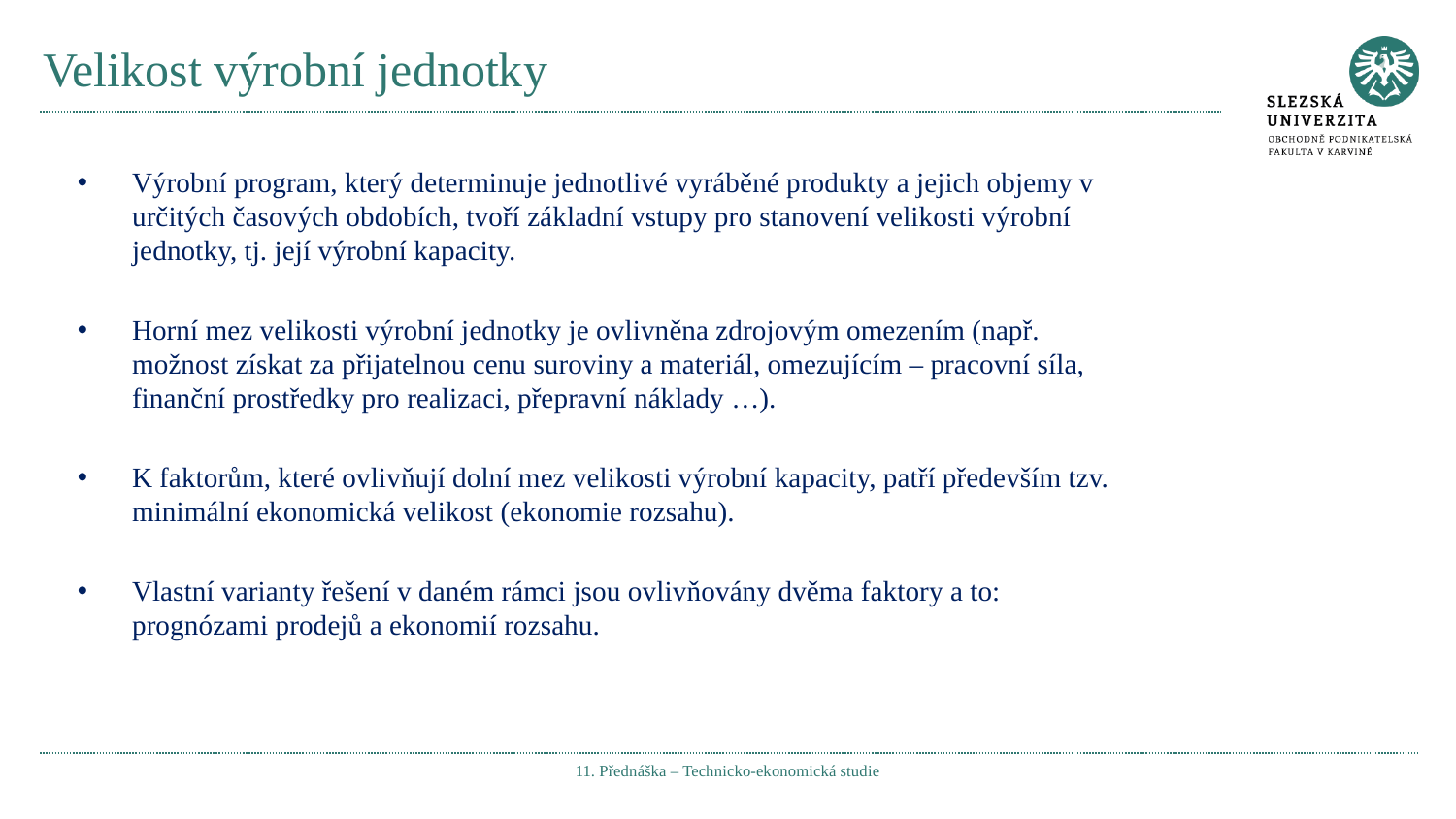

# Velikost výrobní jednotky
Výrobní program, který determinuje jednotlivé vyráběné produkty a jejich objemy v určitých časových obdobích, tvoří základní vstupy pro stanovení velikosti výrobní jednotky, tj. její výrobní kapacity.

Horní mez velikosti výrobní jednotky je ovlivněna zdrojovým omezením (např. možnost získat za přijatelnou cenu suroviny a materiál, omezujícím – pracovní síla, finanční prostředky pro realizaci, přepravní náklady …).

K faktorům, které ovlivňují dolní mez velikosti výrobní kapacity, patří především tzv. minimální ekonomická velikost (ekonomie rozsahu).

Vlastní varianty řešení v daném rámci jsou ovlivňovány dvěma faktory a to: prognózami prodejů a ekonomií rozsahu.

11. Přednáška – Technicko-ekonomická studie